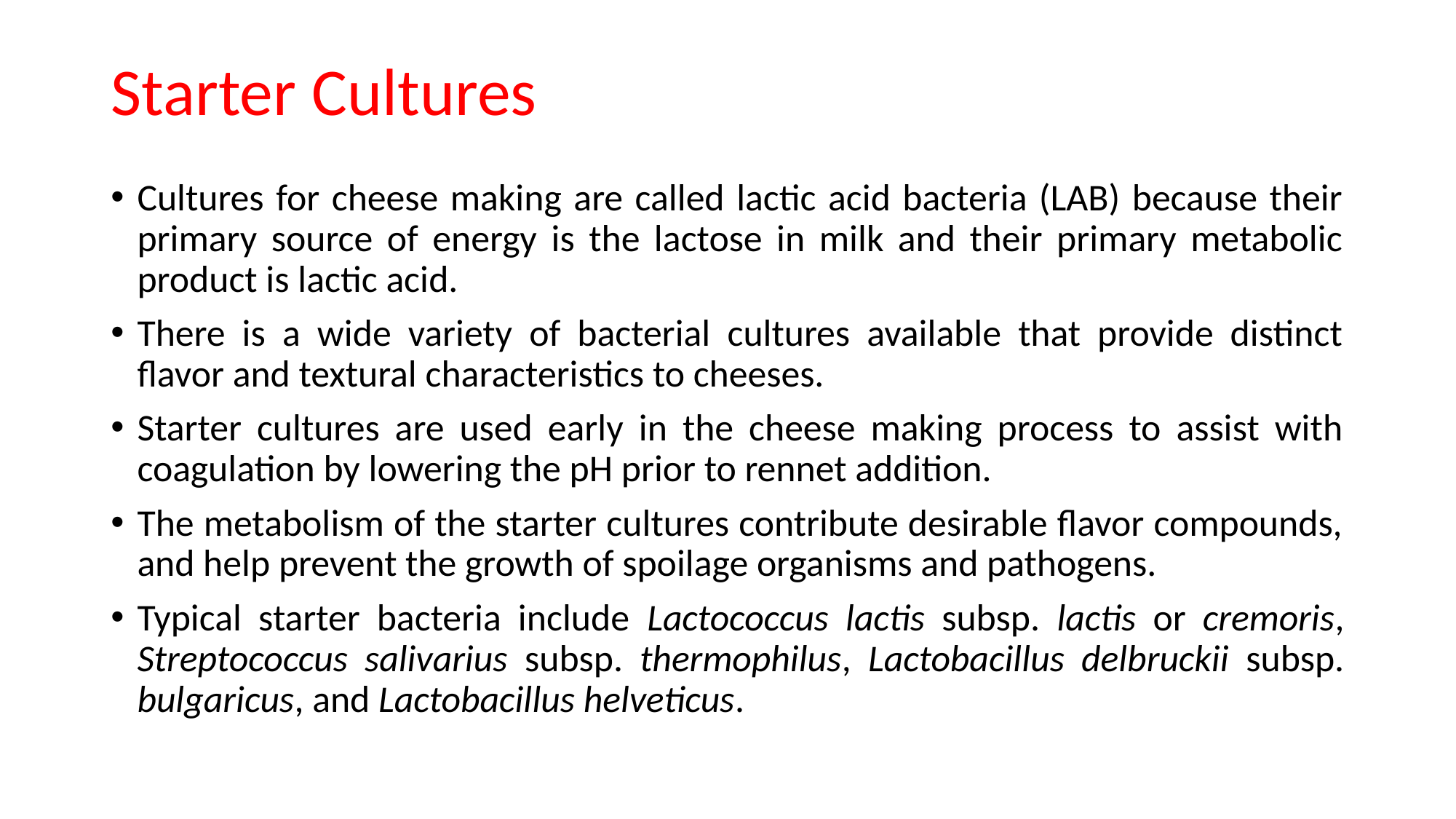

# Starter Cultures
Cultures for cheese making are called lactic acid bacteria (LAB) because their primary source of energy is the lactose in milk and their primary metabolic product is lactic acid.
There is a wide variety of bacterial cultures available that provide distinct flavor and textural characteristics to cheeses.
Starter cultures are used early in the cheese making process to assist with coagulation by lowering the pH prior to rennet addition.
The metabolism of the starter cultures contribute desirable flavor compounds, and help prevent the growth of spoilage organisms and pathogens.
Typical starter bacteria include Lactococcus lactis subsp. lactis or cremoris, Streptococcus salivarius subsp. thermophilus, Lactobacillus delbruckii subsp. bulgaricus, and Lactobacillus helveticus.